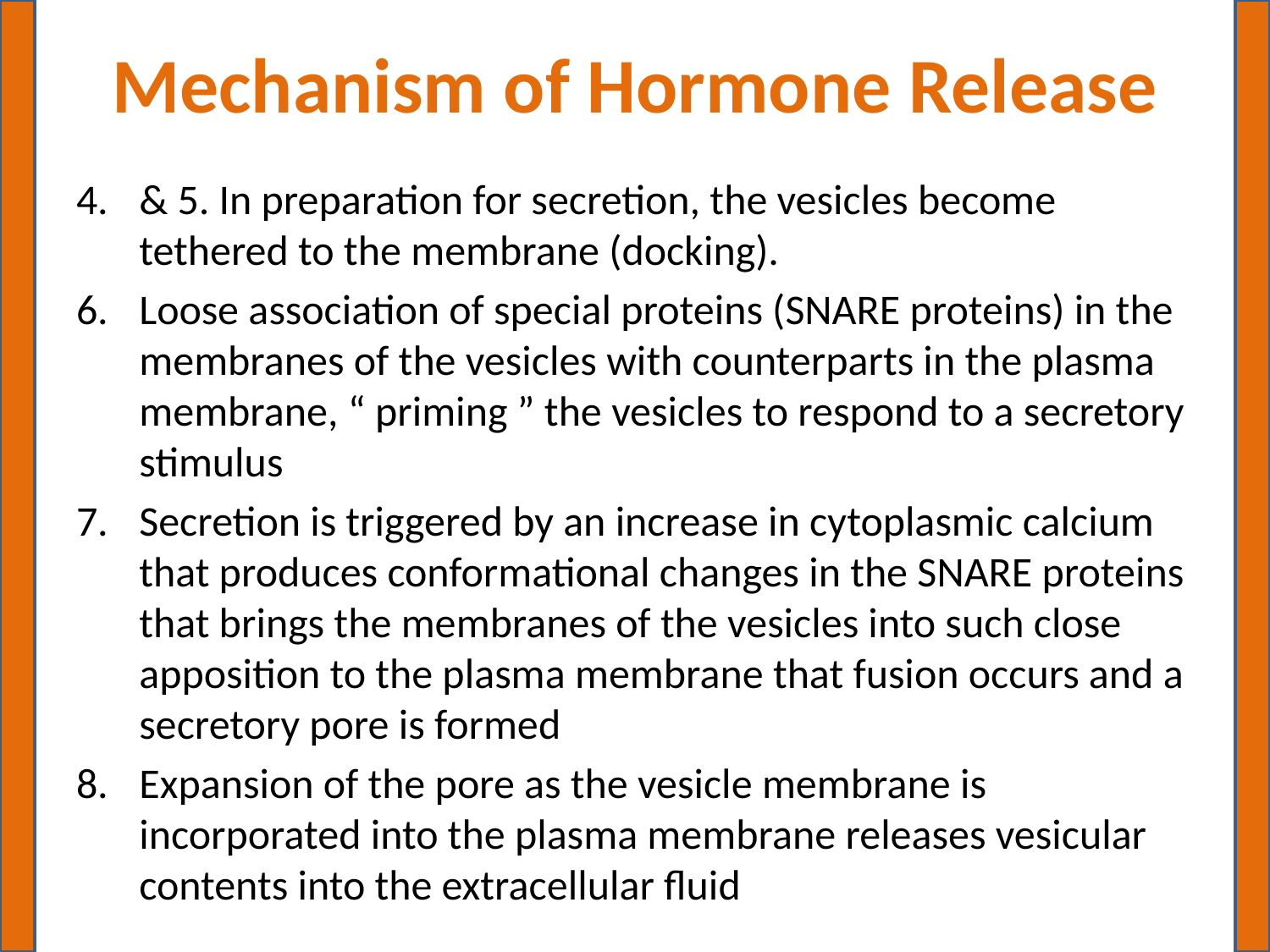

# Mechanism of Hormone Release
& 5. In preparation for secretion, the vesicles become tethered to the membrane (docking).
Loose association of special proteins (SNARE proteins) in the membranes of the vesicles with counterparts in the plasma membrane, “ priming ” the vesicles to respond to a secretory stimulus
Secretion is triggered by an increase in cytoplasmic calcium that produces conformational changes in the SNARE proteins that brings the membranes of the vesicles into such close apposition to the plasma membrane that fusion occurs and a secretory pore is formed
Expansion of the pore as the vesicle membrane is incorporated into the plasma membrane releases vesicular contents into the extracellular fluid